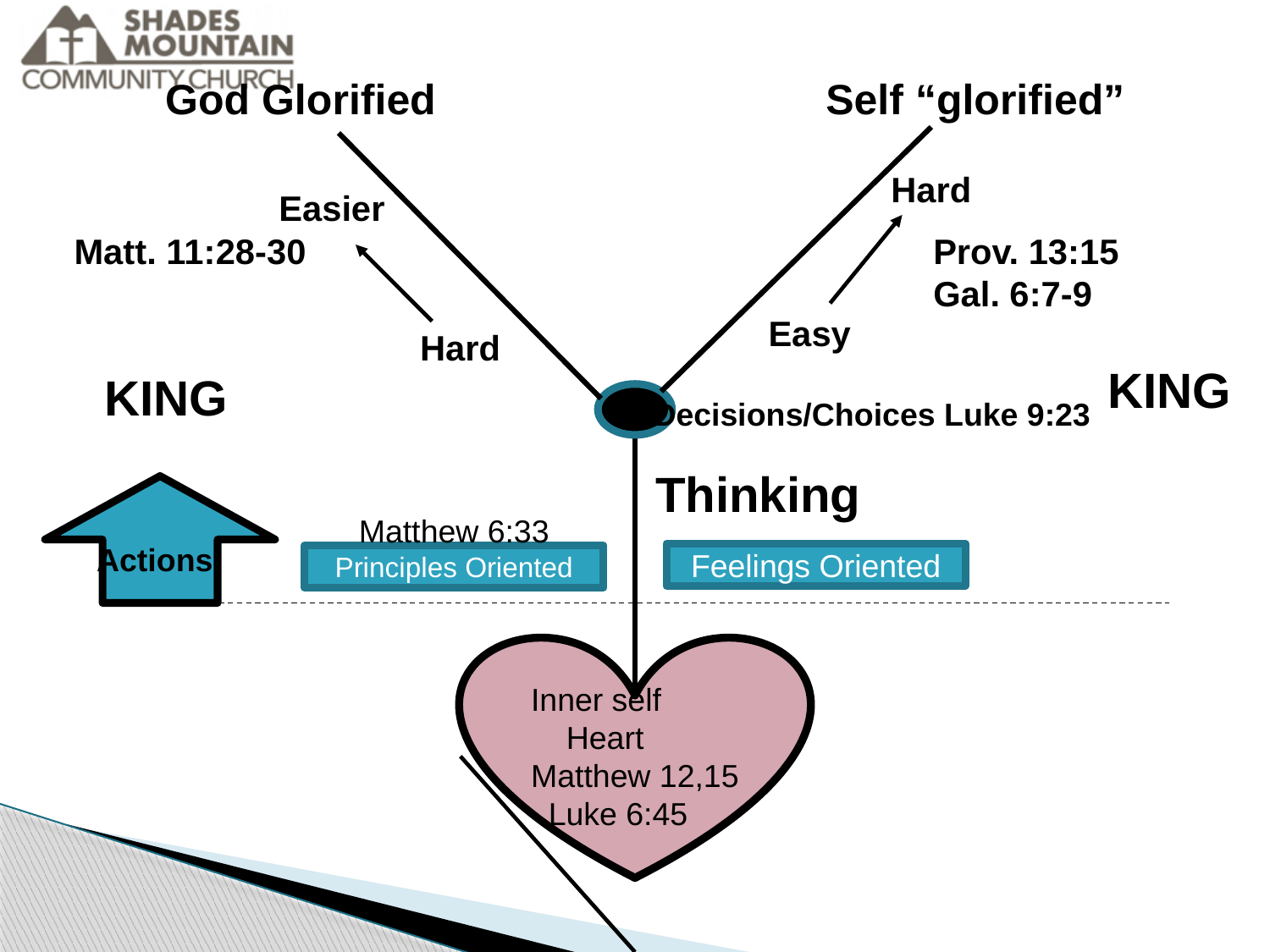

God Glorified
Self “glorified”
Hard
Easier
Matt. 11:28-30
Prov. 13:15
Gal. 6:7-9
Easy
Hard
KING
KING

Decisions/Choices Luke 9:23

Thinking
Matthew 6:33
Actions
Feelings Oriented
Principles Oriented

Inner self
    Heart
Matthew 12,15
  Luke 6:45